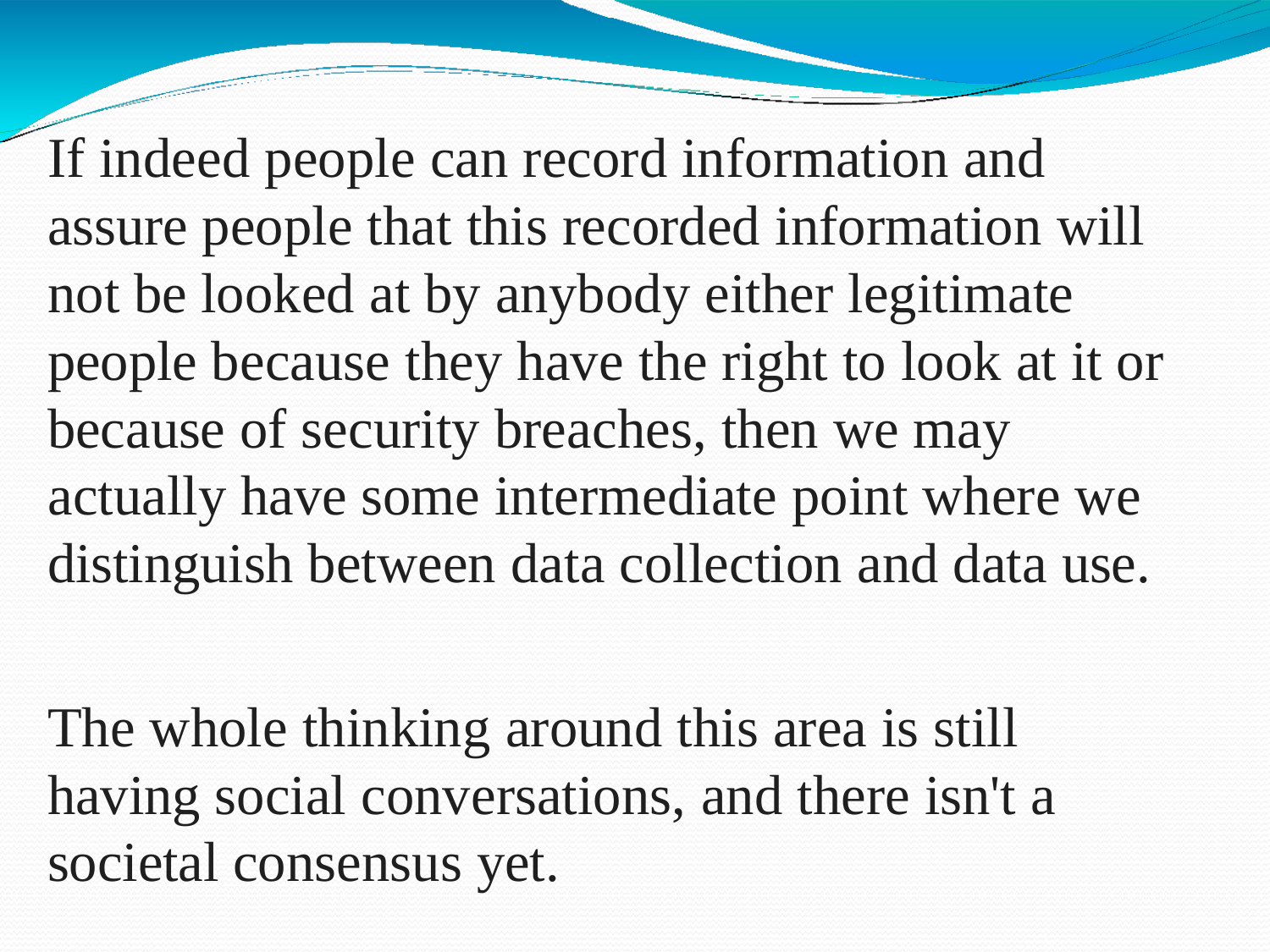

If indeed people can record information and assure people that this recorded information will not be looked at by anybody either legitimate people because they have the right to look at it or because of security breaches, then we may actually have some intermediate point where we distinguish between data collection and data use.

The whole thinking around this area is still having social conversations, and there isn't a societal consensus yet.